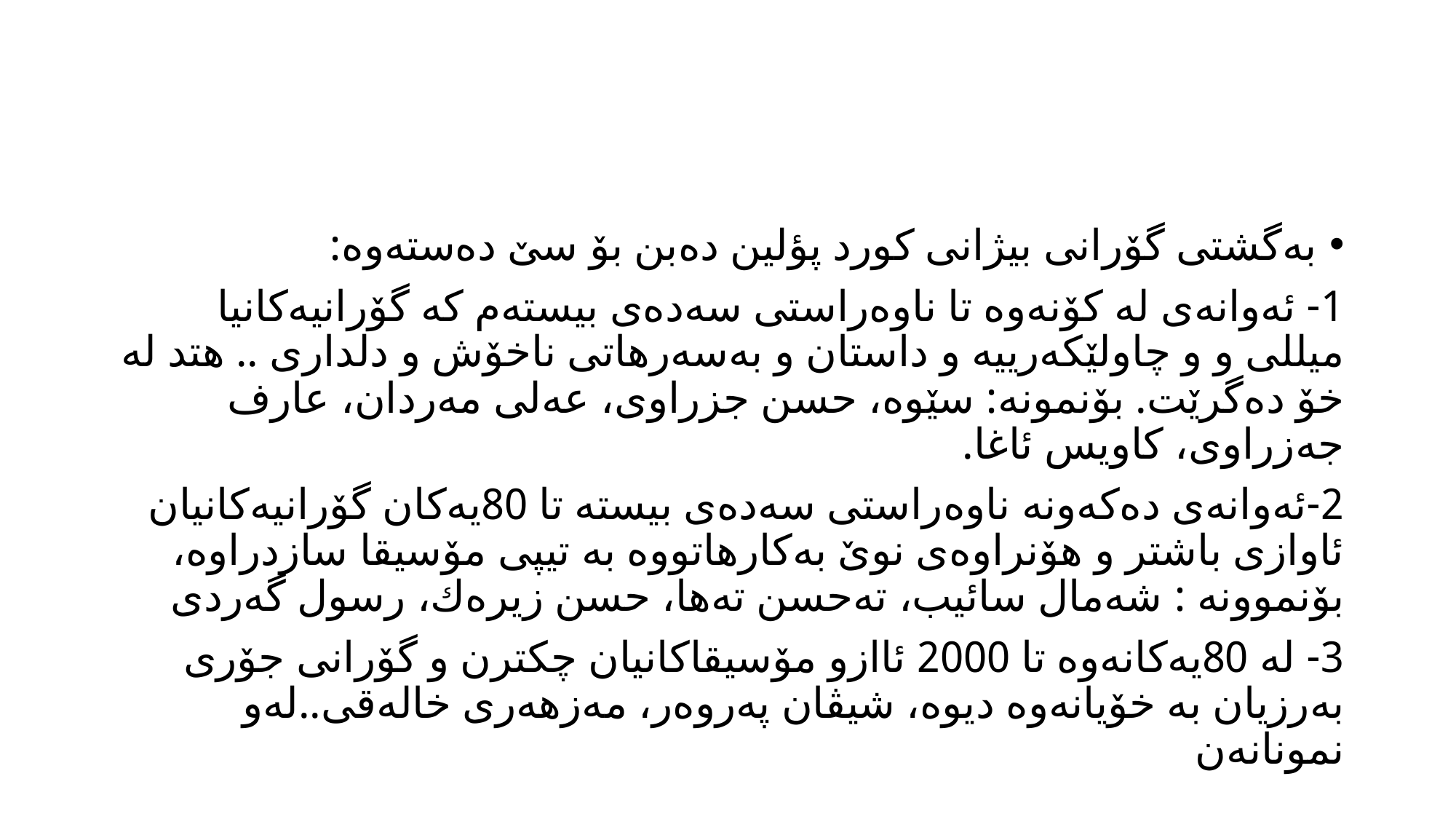

#
به‌گشتی گۆرانی بیژانی كورد پؤلین ده‌بن بۆ سێ ده‌سته‌وه‌:
1- ئه‌وانه‌ی له‌ كۆنه‌وه‌ تا ناوه‌راستی سه‌ده‌ی بیسته‌م كه‌ گۆرانیه‌كانیا میللی و و چاولێكه‌رییه‌ و داستان و به‌سه‌رهاتی ناخۆش و دلداری .. هتد له‌ خۆ ده‌گرێت. بۆنمونه‌: سێوه‌، حسن جزراوی، عه‌لی مه‌ردان، عارف جه‌زراوی، كاویس ئاغا.
2-ئه‌وانه‌ی ده‌كه‌ونه‌ ناوه‌راستی سه‌ده‌ی بیسته‌ تا 80یه‌كان گۆرانیه‌كانیان ئاوازی باشتر و هۆنراوه‌ی نوێ به‌كارهاتووه‌ به‌ تیپی مۆسیقا سازدراوه‌، بۆنموونه‌ : شه‌مال سائیب، ته‌حسن ته‌ها، حسن زیره‌ك، رسول گه‌ردی
3- له‌ 80یه‌كانه‌وه‌ تا 2000 ئاازو مۆسیقاكانیان چكترن و گۆرانی جۆری به‌رزیان به‌ خۆیانه‌وه‌ دیوه‌، شیڤان په‌روه‌ر، مه‌زهه‌ری خاله‌قی..له‌و نمونانه‌ن